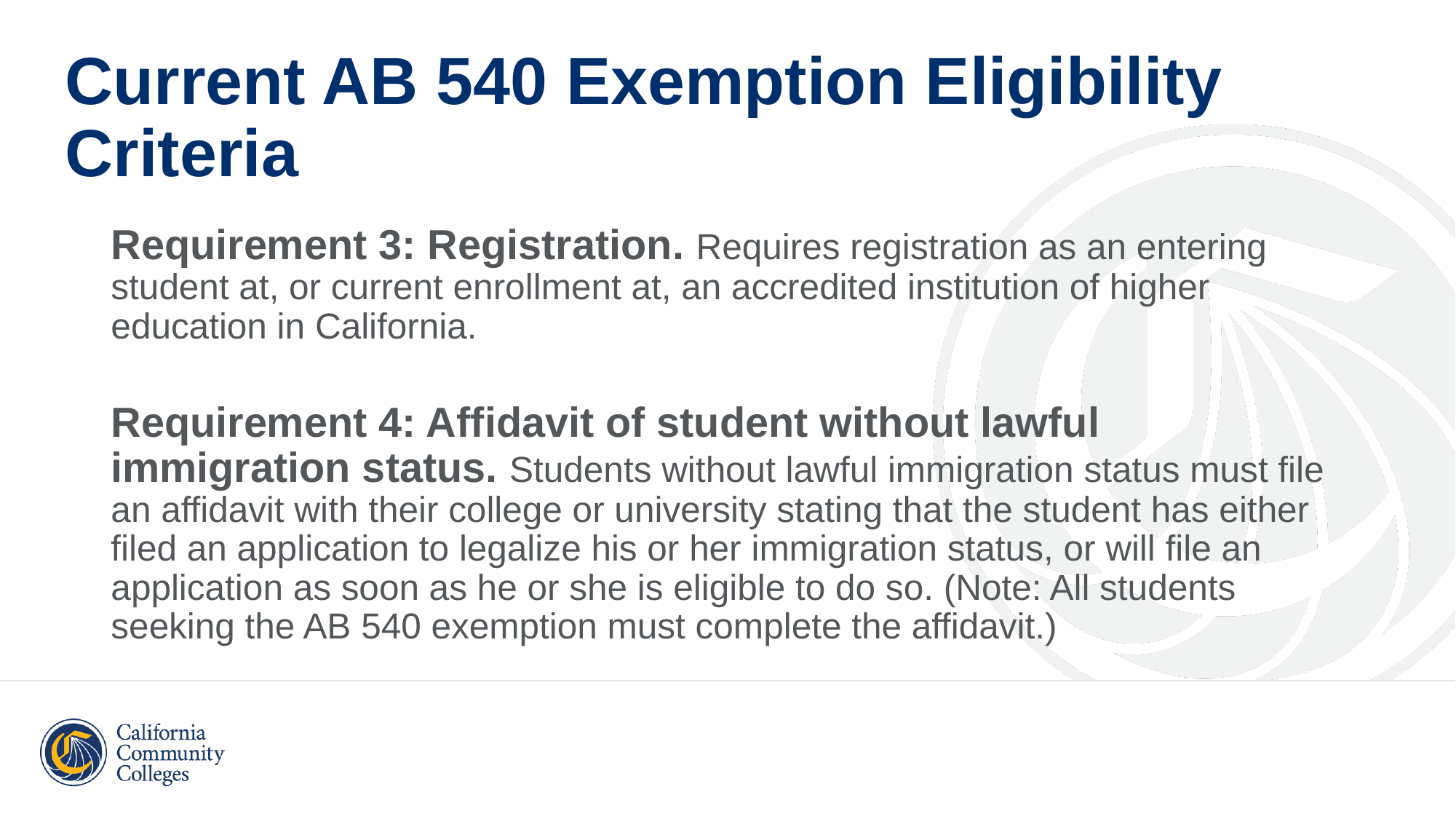

# Current AB 540 Exemption Eligibility Criteria
Requirement 3: Registration. Requires registration as an entering student at, or current enrollment at, an accredited institution of higher education in California.

Requirement 4: Affidavit of student without lawful immigration status. Students without lawful immigration status must file an affidavit with their college or university stating that the student has either filed an application to legalize his or her immigration status, or will file an application as soon as he or she is eligible to do so. (Note: All students seeking the AB 540 exemption must complete the affidavit.)